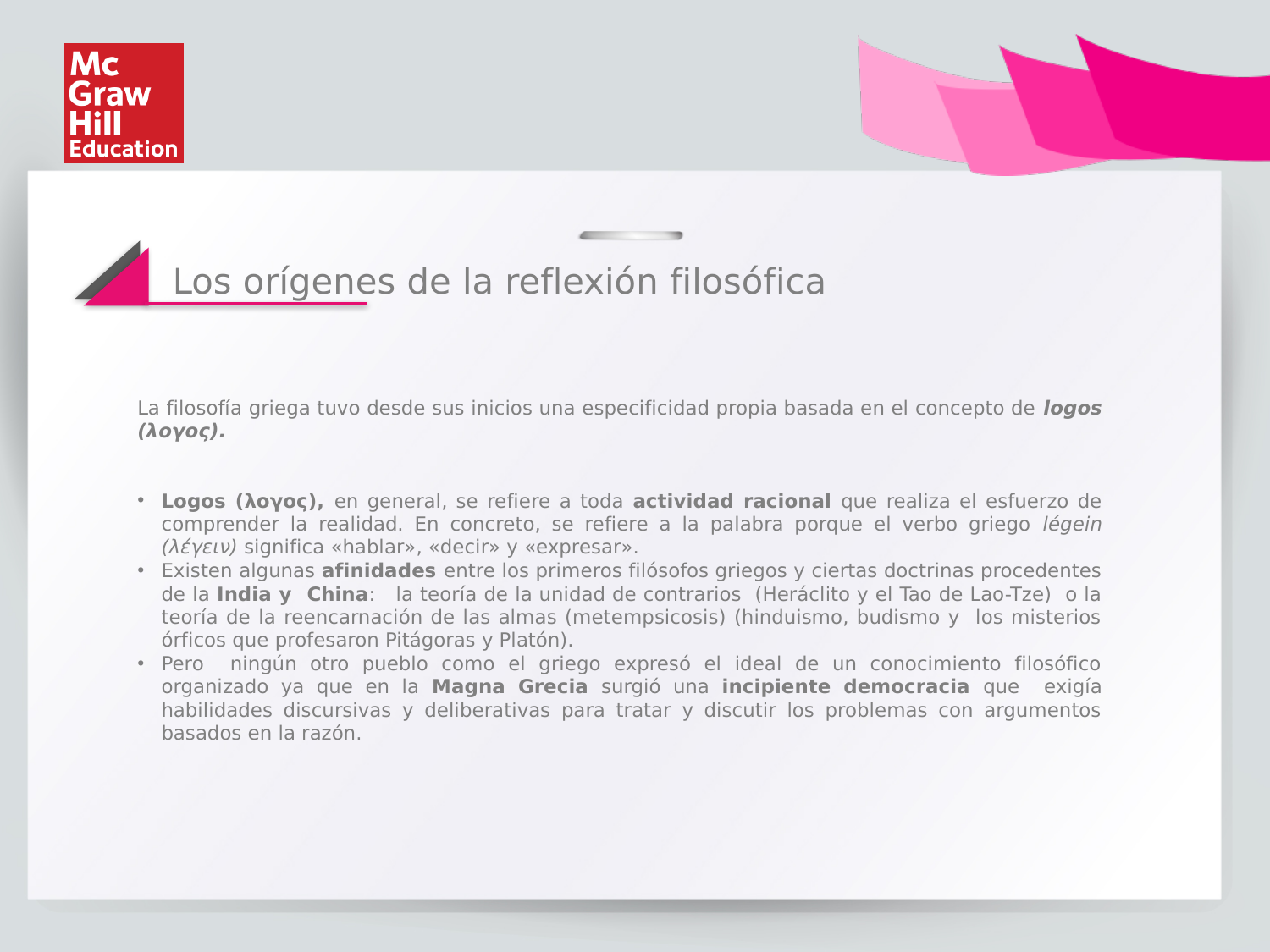

Los orígenes de la reflexión filosófica

La filosofía griega tuvo desde sus inicios una especificidad propia basada en el concepto de logos (λoγος).

Logos (λoγος), en general, se refiere a toda actividad racional que realiza el esfuerzo de comprender la realidad. En concreto, se refiere a la palabra porque el verbo griego légein (λέγειν) significa «hablar», «decir» y «expresar».
Existen algunas afinidades entre los primeros filósofos griegos y ciertas doctrinas procedentes de la India y  China:   la teoría de la unidad de contrarios  (Heráclito y el Tao de Lao-Tze)  o la teoría de la reencarnación de las almas (metempsicosis) (hinduismo, budismo y  los misterios órficos que profesaron Pitágoras y Platón).
Pero  ningún otro pueblo como el griego expresó el ideal de un conocimiento filosófico organizado ya que en la Magna Grecia surgió una incipiente democracia que  exigía habilidades discursivas y deliberativas para tratar y discutir los problemas con argumentos basados en la razón.